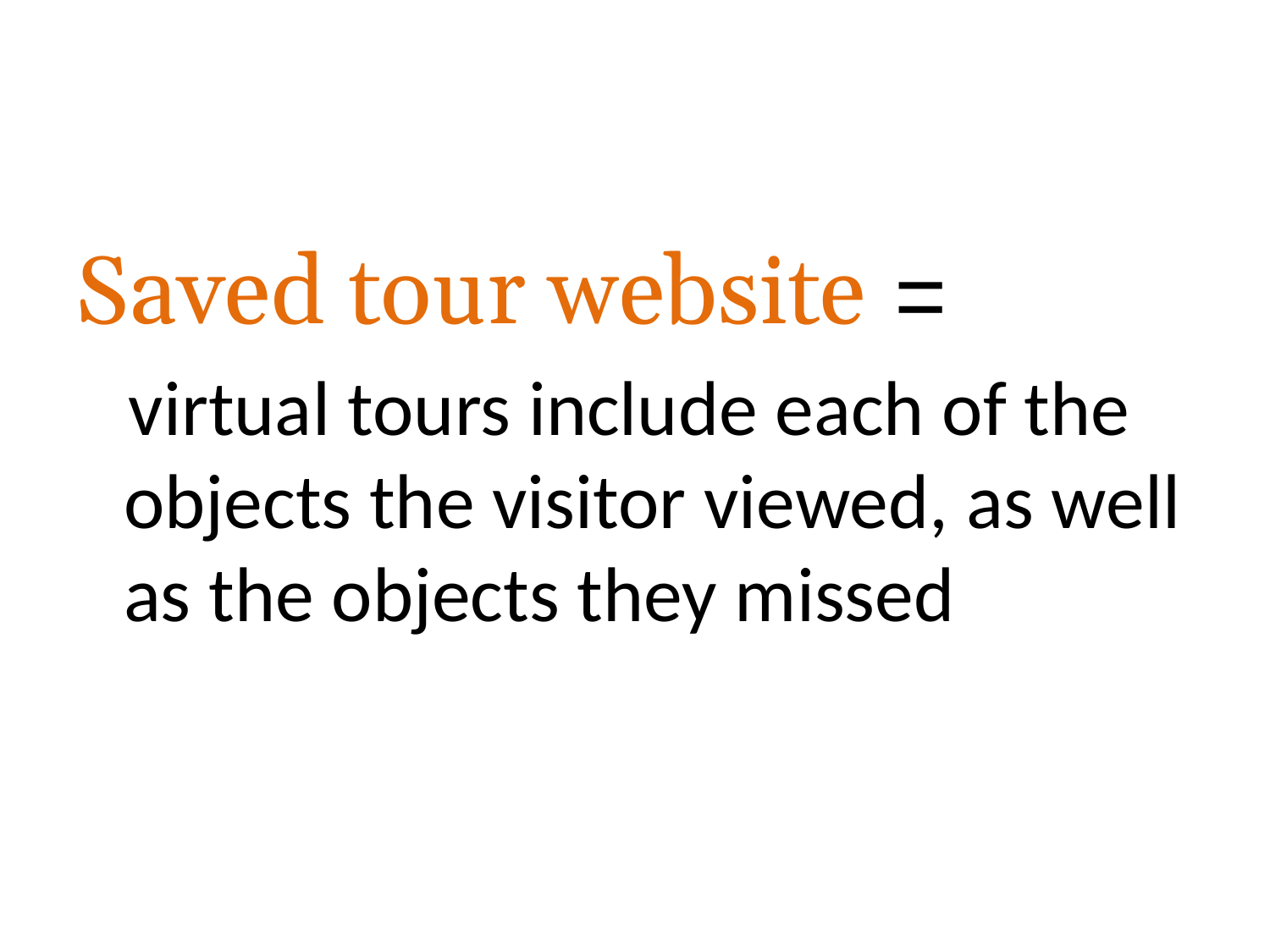

Saved tour website =
   virtual tours include each of the objects the visitor viewed, as well as the objects they missed